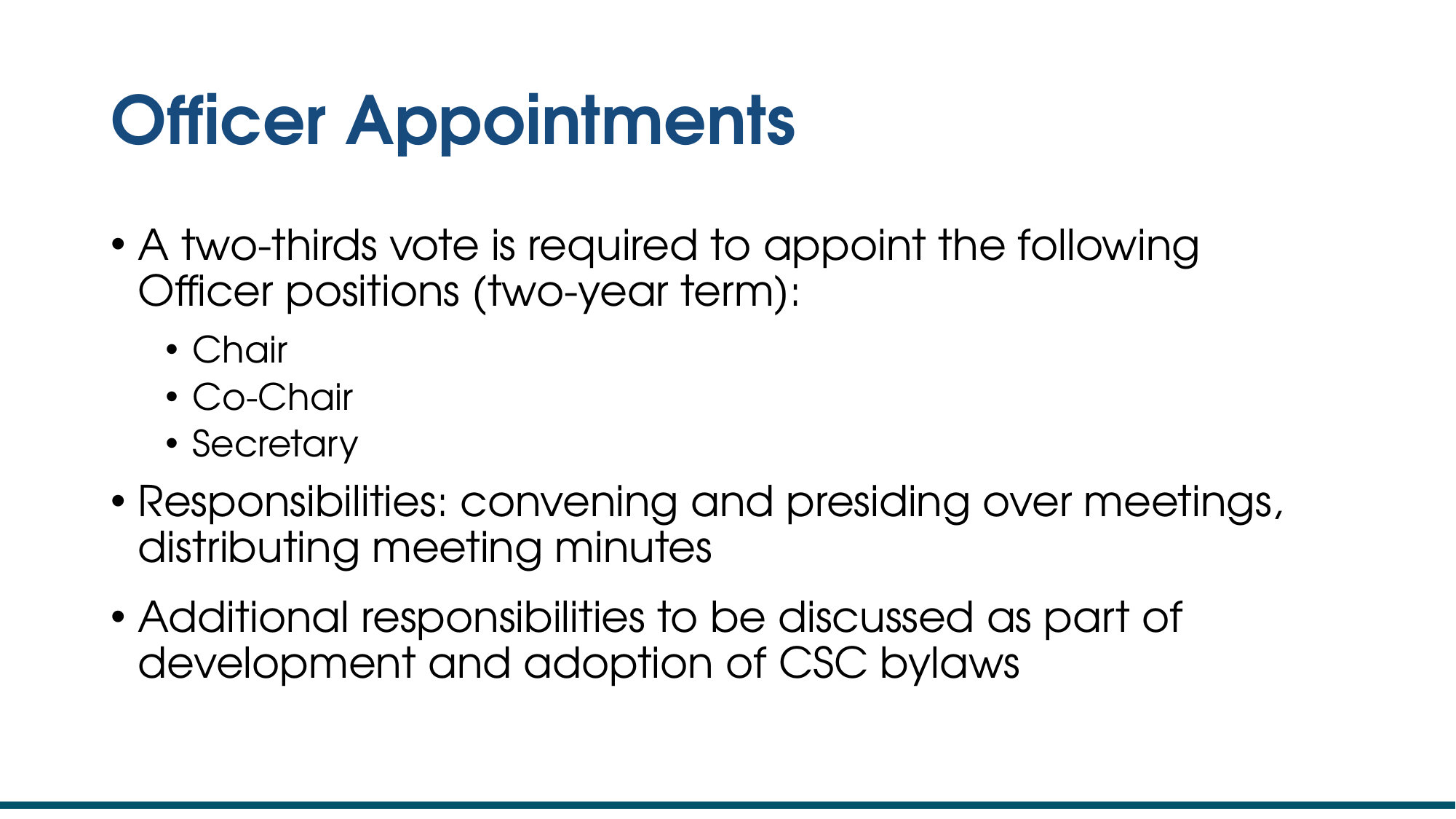

# Officer Appointments
A two-thirds vote is required to appoint the following Officer positions (two-year term):
Chair
Co-Chair
Secretary
Responsibilities: convening and presiding over meetings, distributing meeting minutes
Additional responsibilities to be discussed as part of development and adoption of CSC bylaws